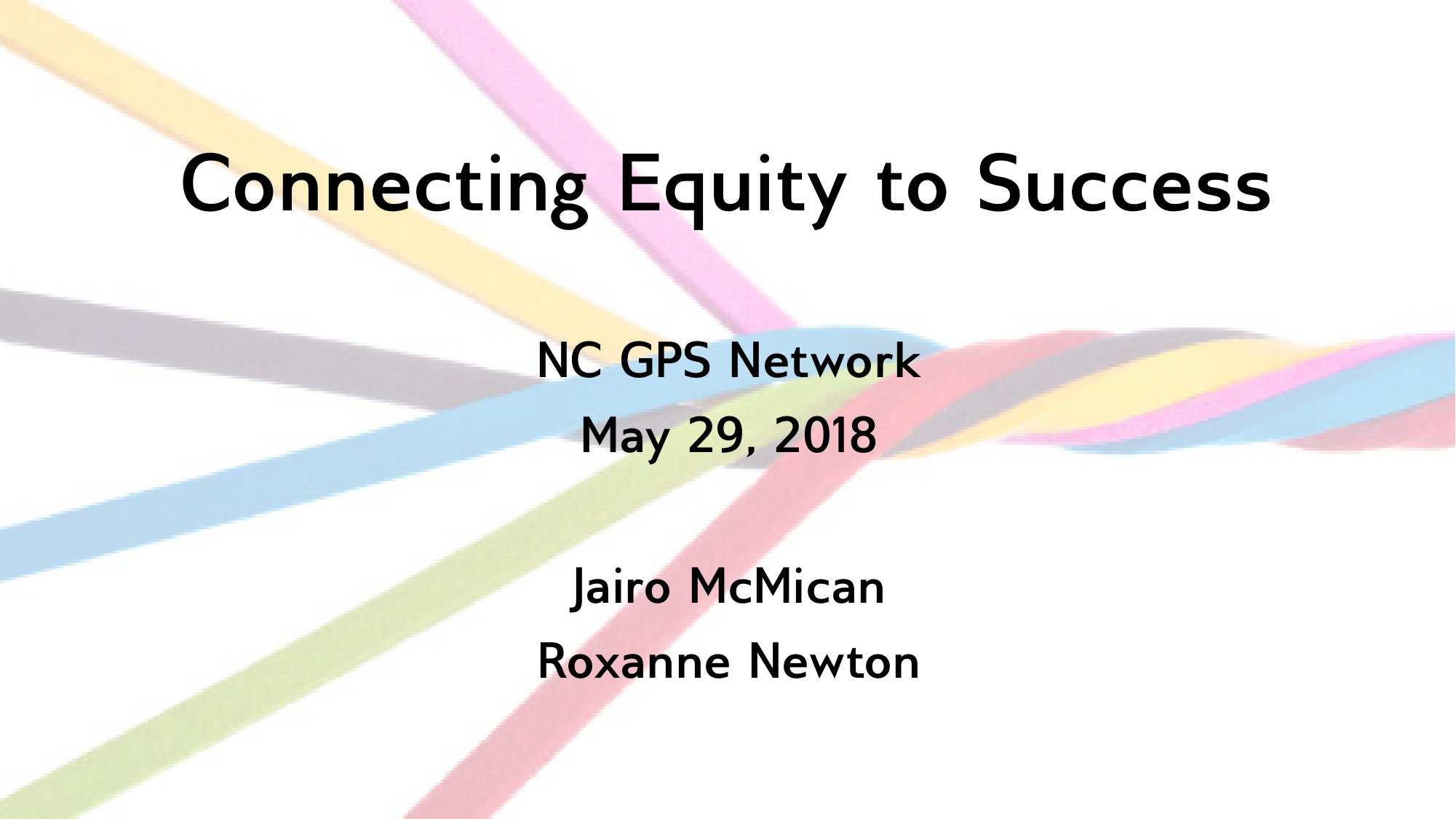

# Connecting Equity to Success

NC GPS Network
May 29, 2018

Jairo McMican
Roxanne Newton